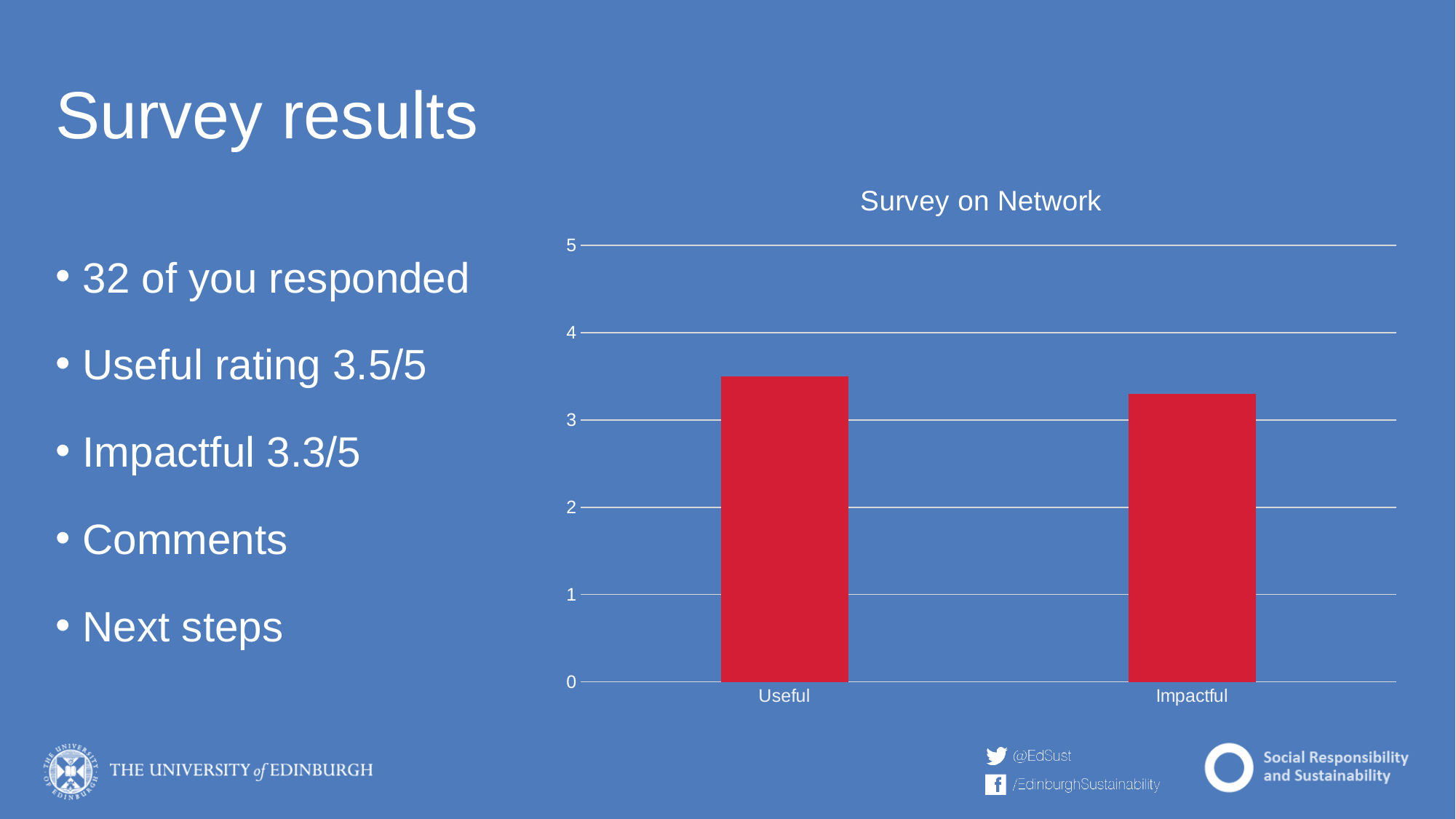

# Survey results

### Chart:

| Category | Survey on Network |
|---|---|
| Useful | 3.5 |
| Impactful | 3.3 |
32 of you responded
Useful rating 3.5/5
Impactful 3.3/5
Comments
Next steps